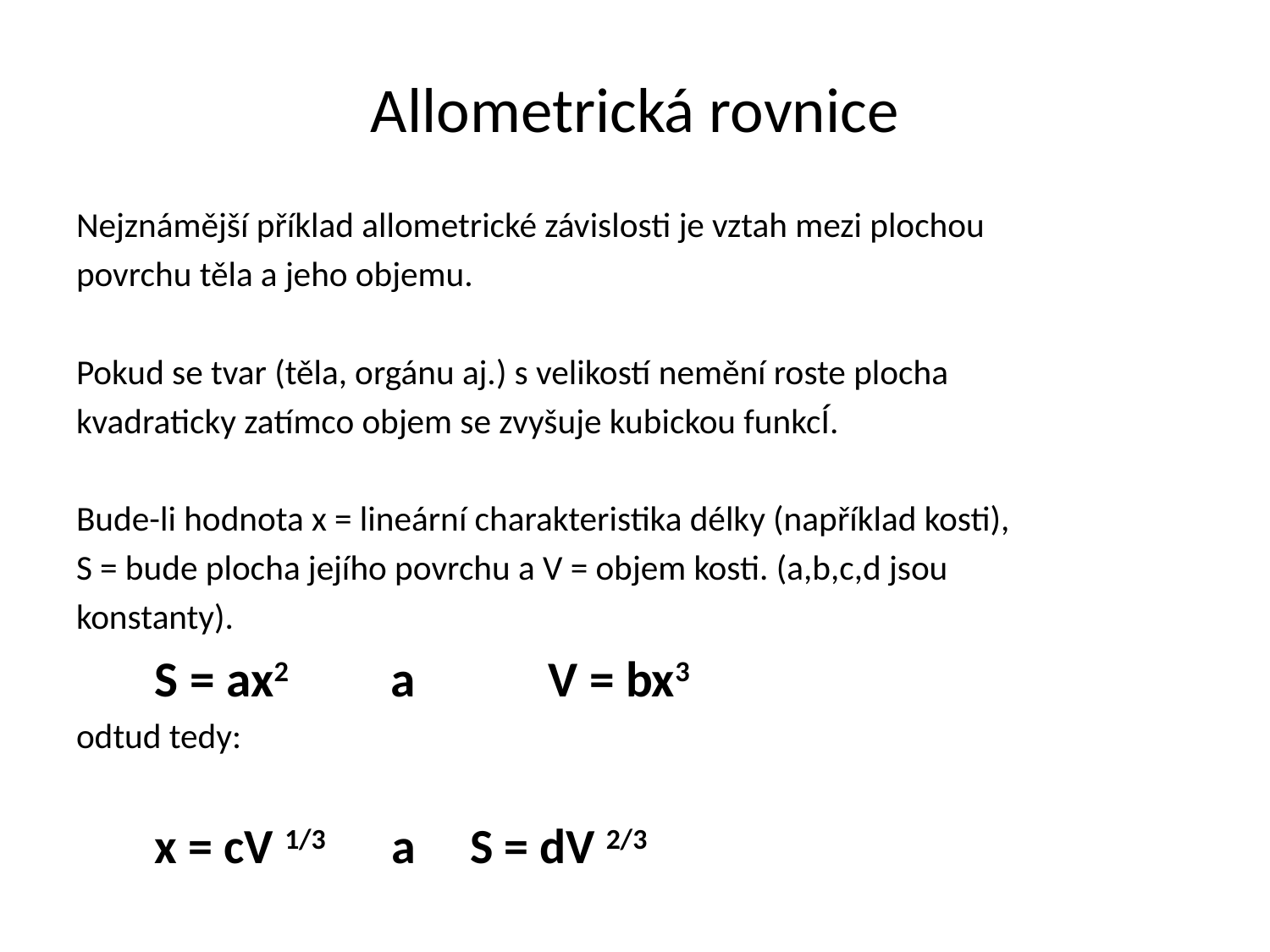

# Allometrická rovnice
Nejznámější příklad allometrické závislosti je vztah mezi plochou
povrchu těla a jeho objemu.

Pokud se tvar (těla, orgánu aj.) s velikostí nemění roste plocha
kvadraticky zatímco objem se zvyšuje kubickou funkcÍ.

Bude-li hodnota x = lineární charakteristika délky (například kosti),
S = bude plocha jejího povrchu a V = objem kosti. (a,b,c,d jsou
konstanty).
		S = ax2         a      	V = bx3
odtud tedy:

		x = cV 1/3	a	S = dV 2/3